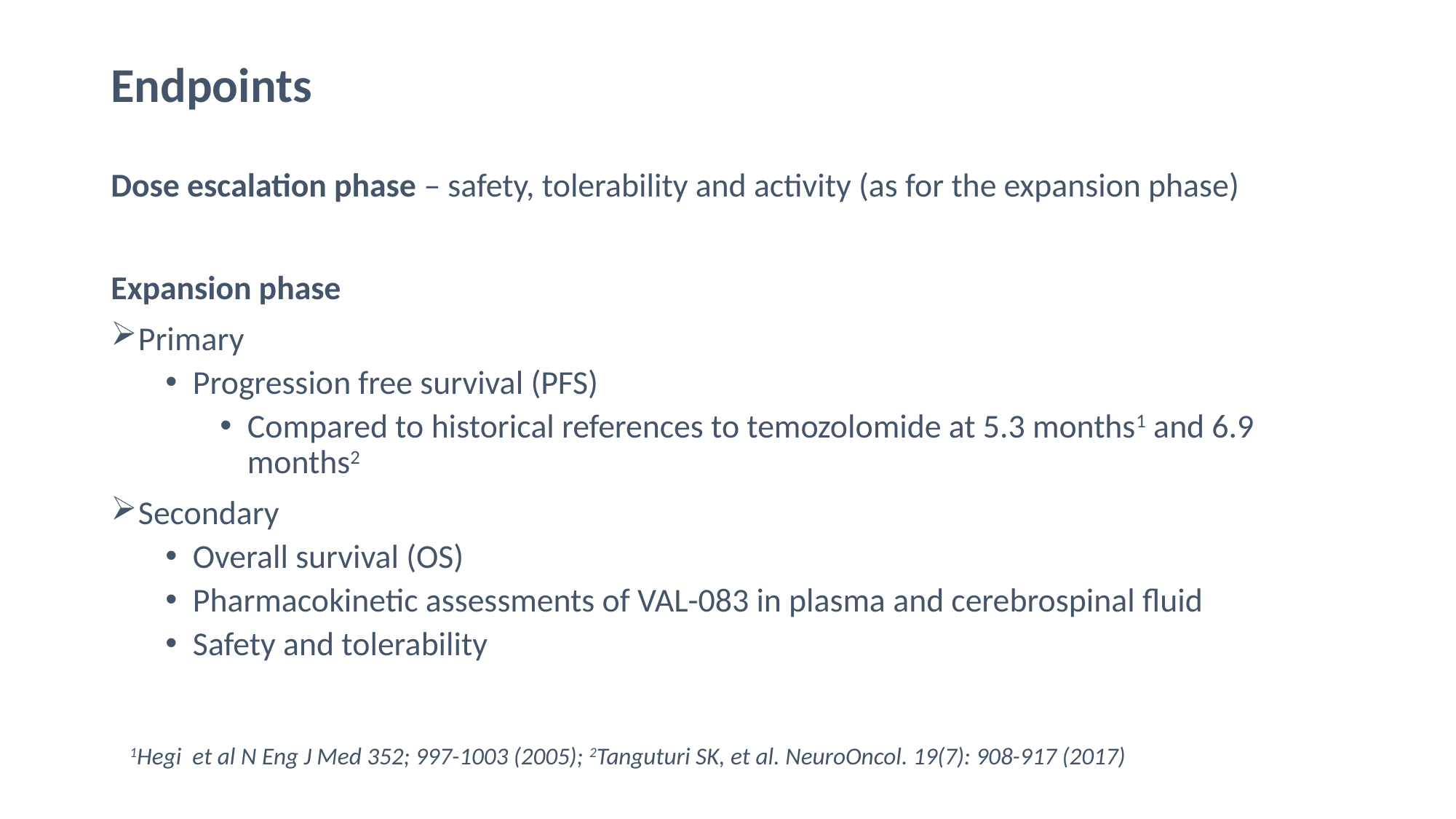

# Endpoints
Dose escalation phase – safety, tolerability and activity (as for the expansion phase)

Expansion phase
Primary
Progression free survival (PFS)
Compared to historical references to temozolomide at 5.3 months1 and 6.9 months2
Secondary
Overall survival (OS)
Pharmacokinetic assessments of VAL-083 in plasma and cerebrospinal fluid
Safety and tolerability
1Hegi  et al N Eng J Med 352; 997-1003 (2005); 2Tanguturi SK, et al. NeuroOncol. 19(7): 908-917 (2017)